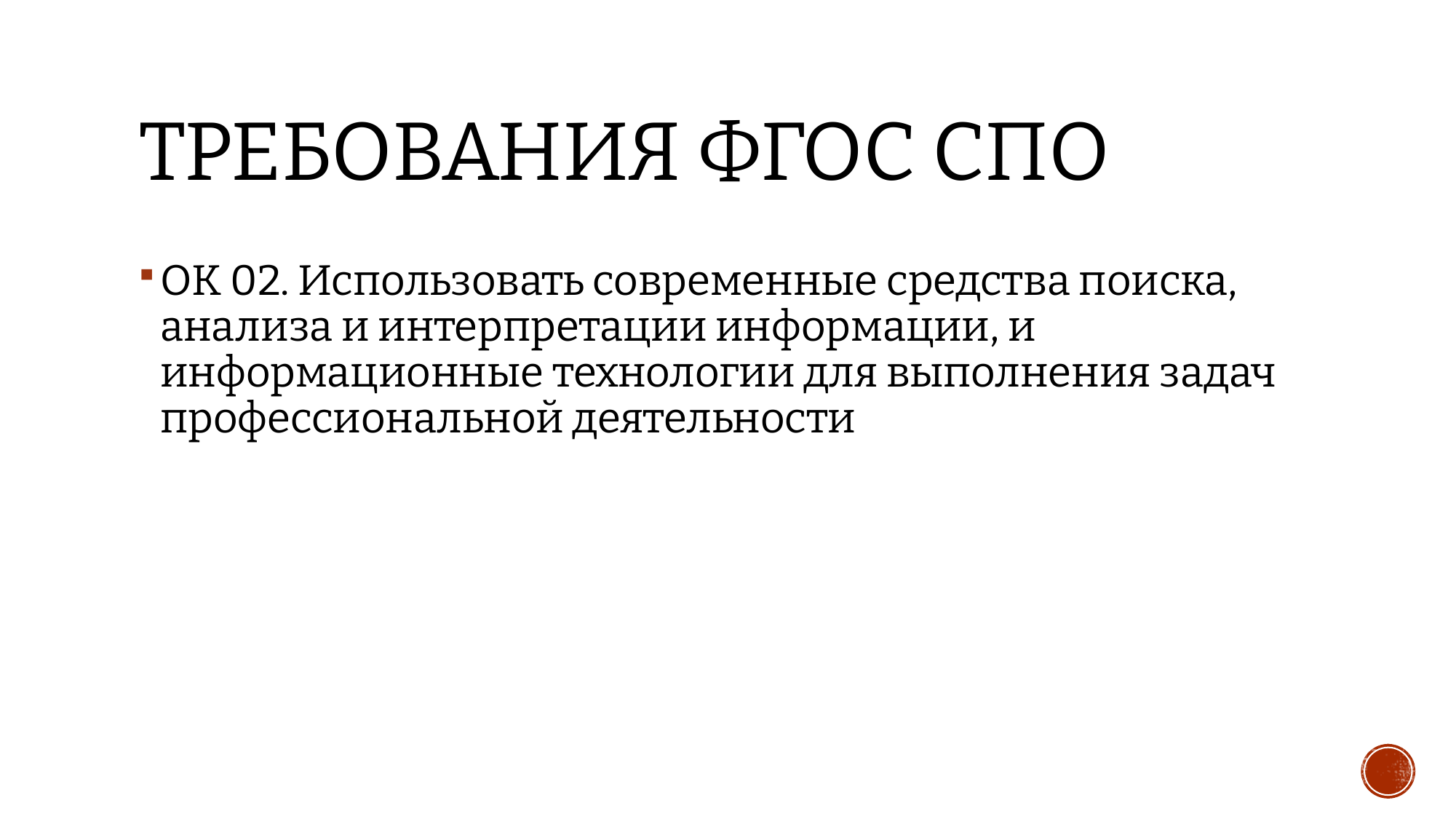

# Требования фгос спо
ОК 02. Использовать современные средства поиска, анализа и интерпретации информации, и информационные технологии для выполнения задач профессиональной деятельности